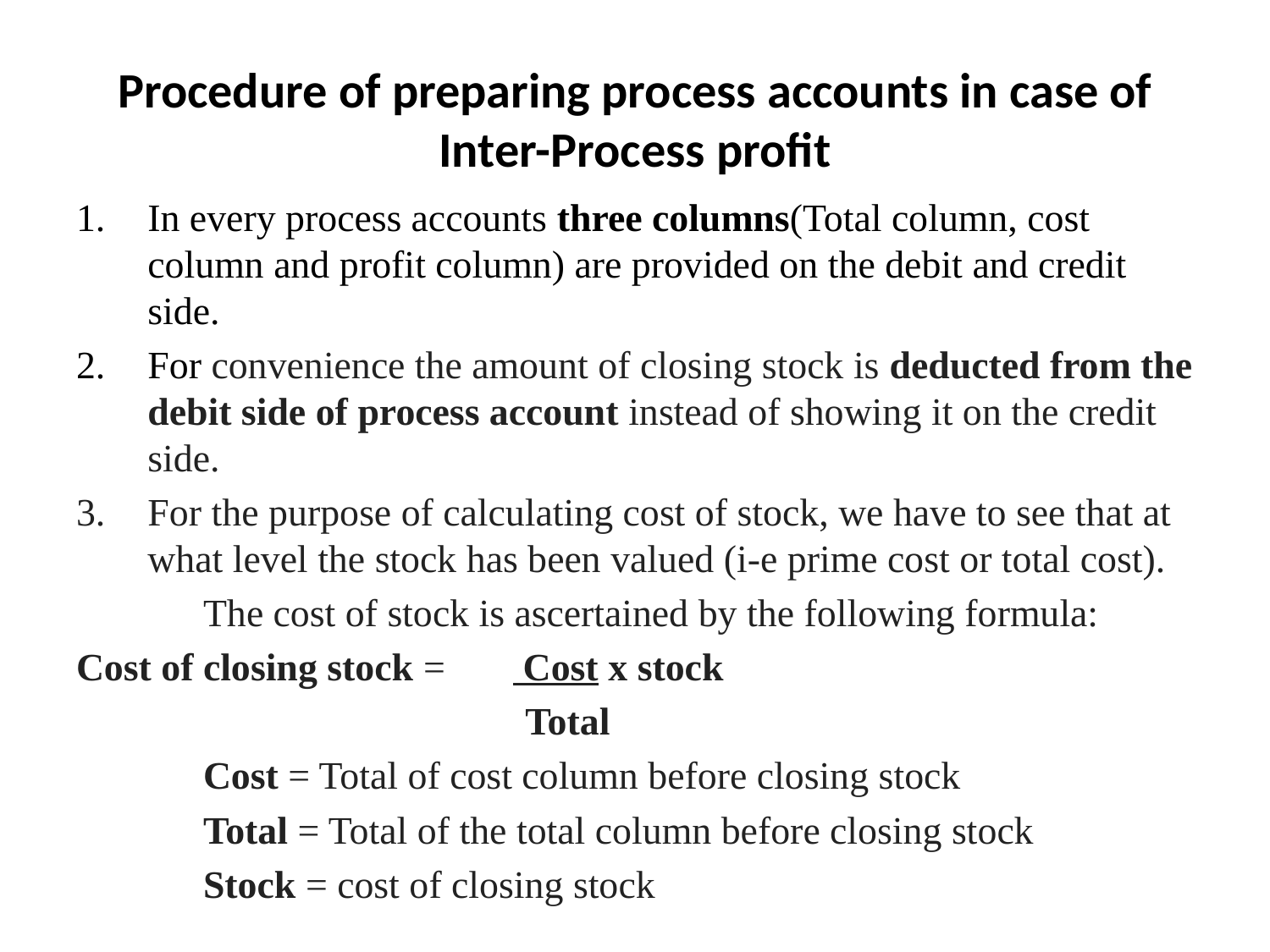

# Procedure of preparing process accounts in case of Inter-Process profit
In every process accounts three columns(Total column, cost column and profit column) are provided on the debit and credit side.
For convenience the amount of closing stock is deducted from the debit side of process account instead of showing it on the credit side.
For the purpose of calculating cost of stock, we have to see that at what level the stock has been valued (i-e prime cost or total cost).
	The cost of stock is ascertained by the following formula:
Cost of closing stock =        Cost x stock
			       Total
	Cost = Total of cost column before closing stock
	Total = Total of the total column before closing stock
	Stock = cost of closing stock